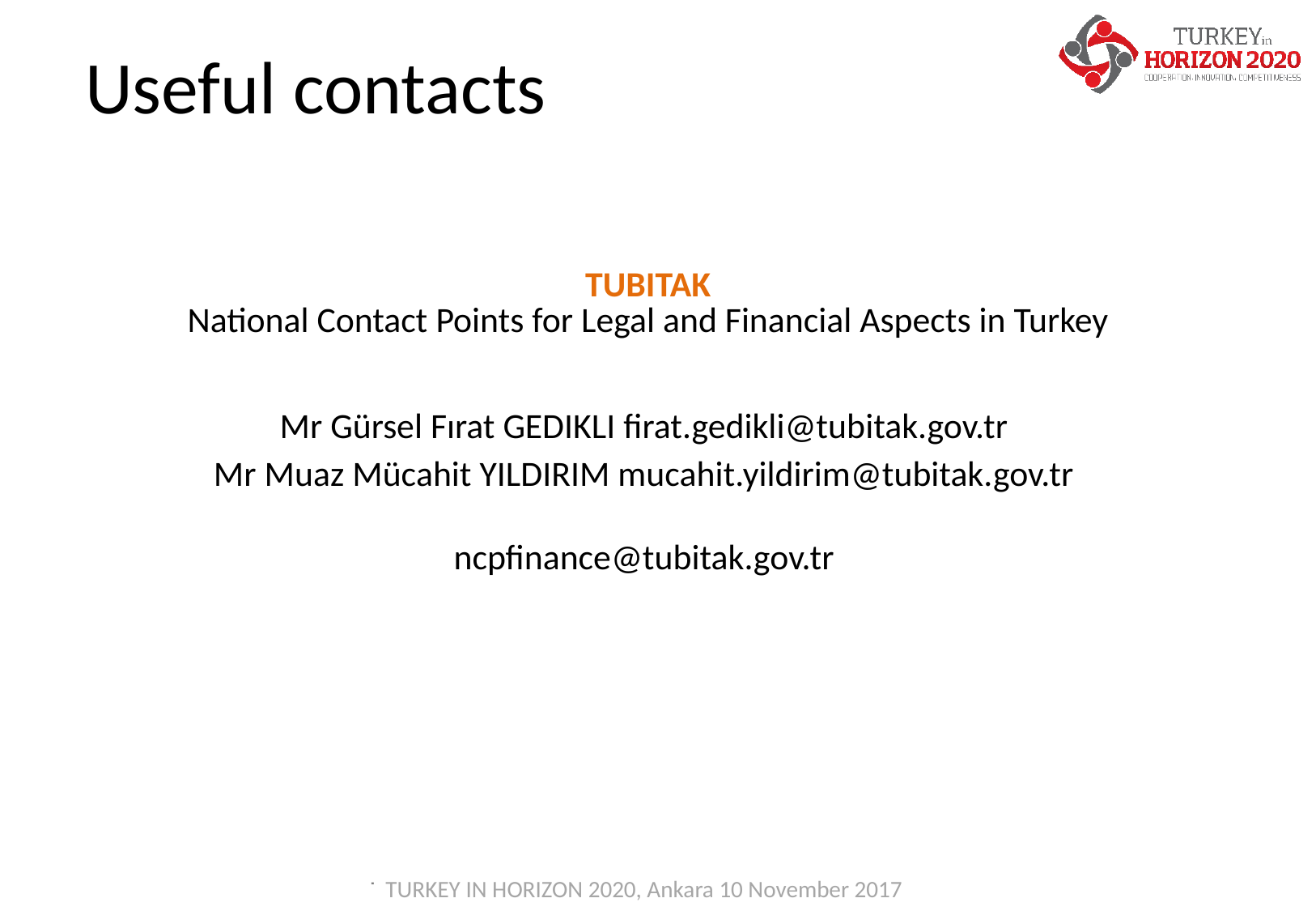

Useful contacts
| TUBITAK National Contact Points for Legal and Financial Aspects in Turkey Mr Gürsel Fırat GEDIKLI firat.gedikli@tubitak.gov.tr |
| --- |
| Mr Muaz Mücahit YILDIRIM mucahit.yildirim@tubitak.gov.tr |
| ncpfinance@tubitak.gov.tr |
|  |